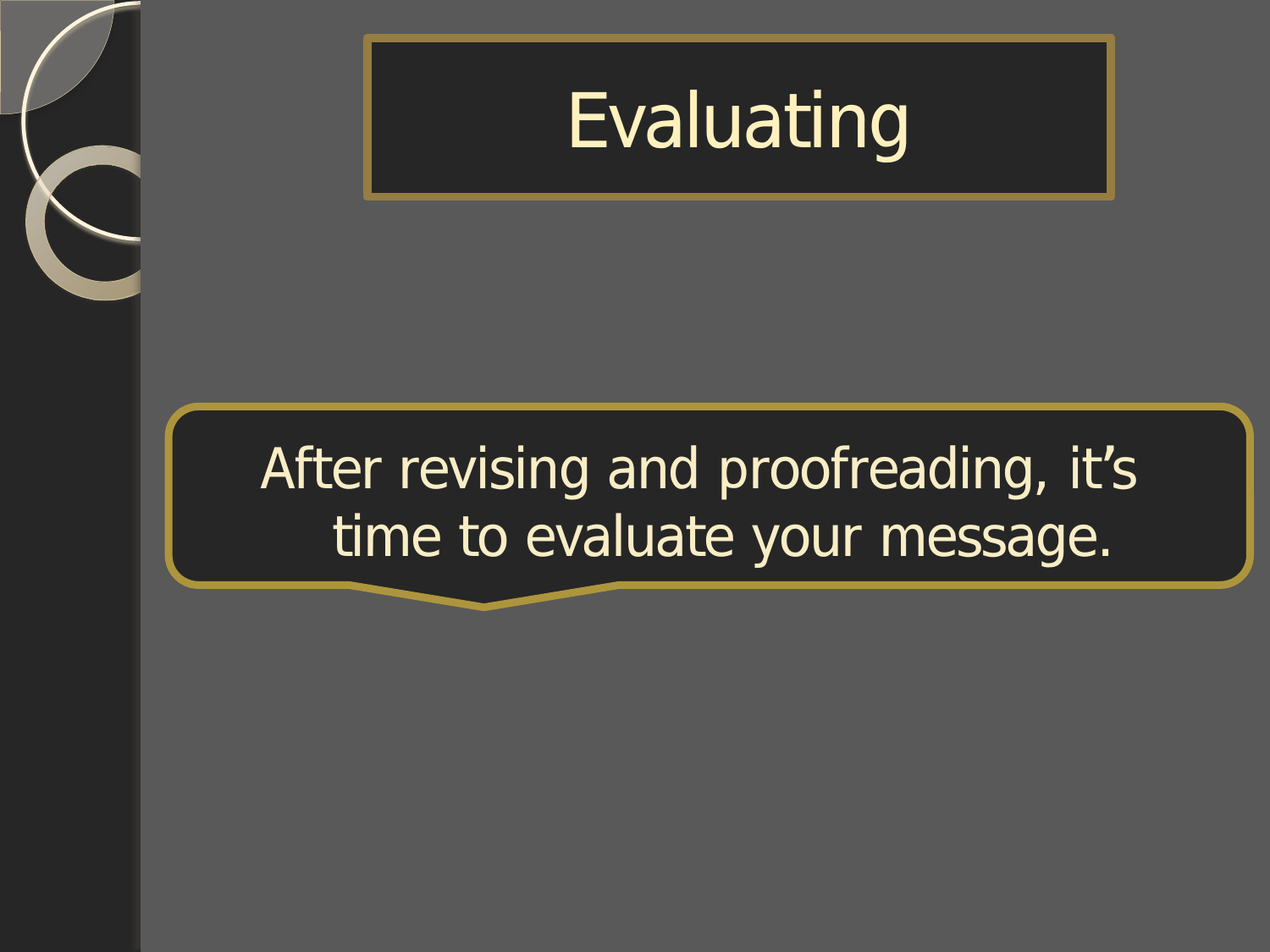

# Evaluating

After revising and proofreading, it’s time to evaluate your message.